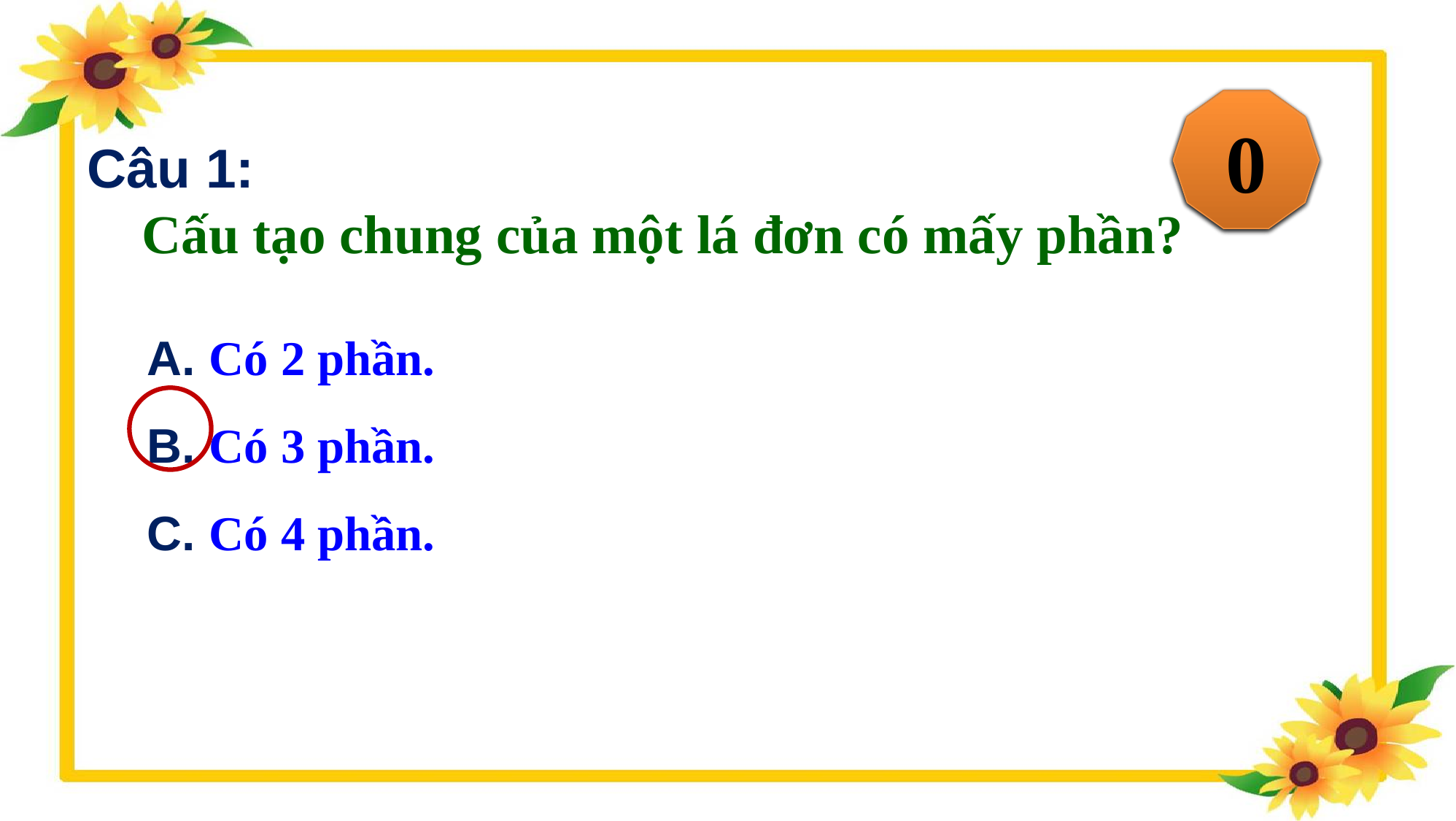

5
4
3
2
1
0
Câu 1:
    Cấu tạo chung của một lá đơn có mấy phần?
A. Có 2 phần.
B. Có 3 phần.
C. Có 4 phần.